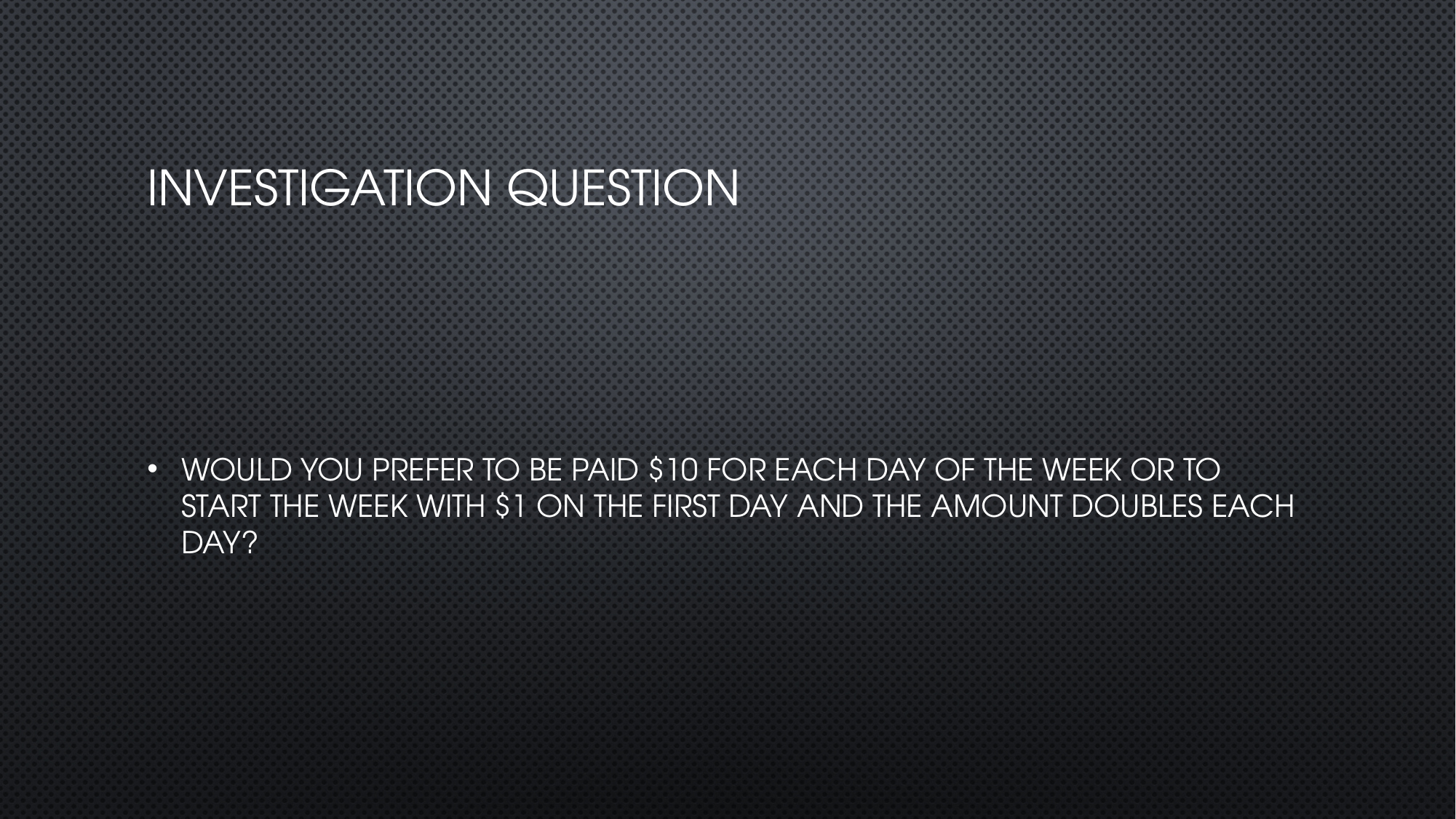

# Investigation Question
Would you prefer to be paid $10 for each day of the week or to start the week with $1 on the first day and the amount doubles each day?